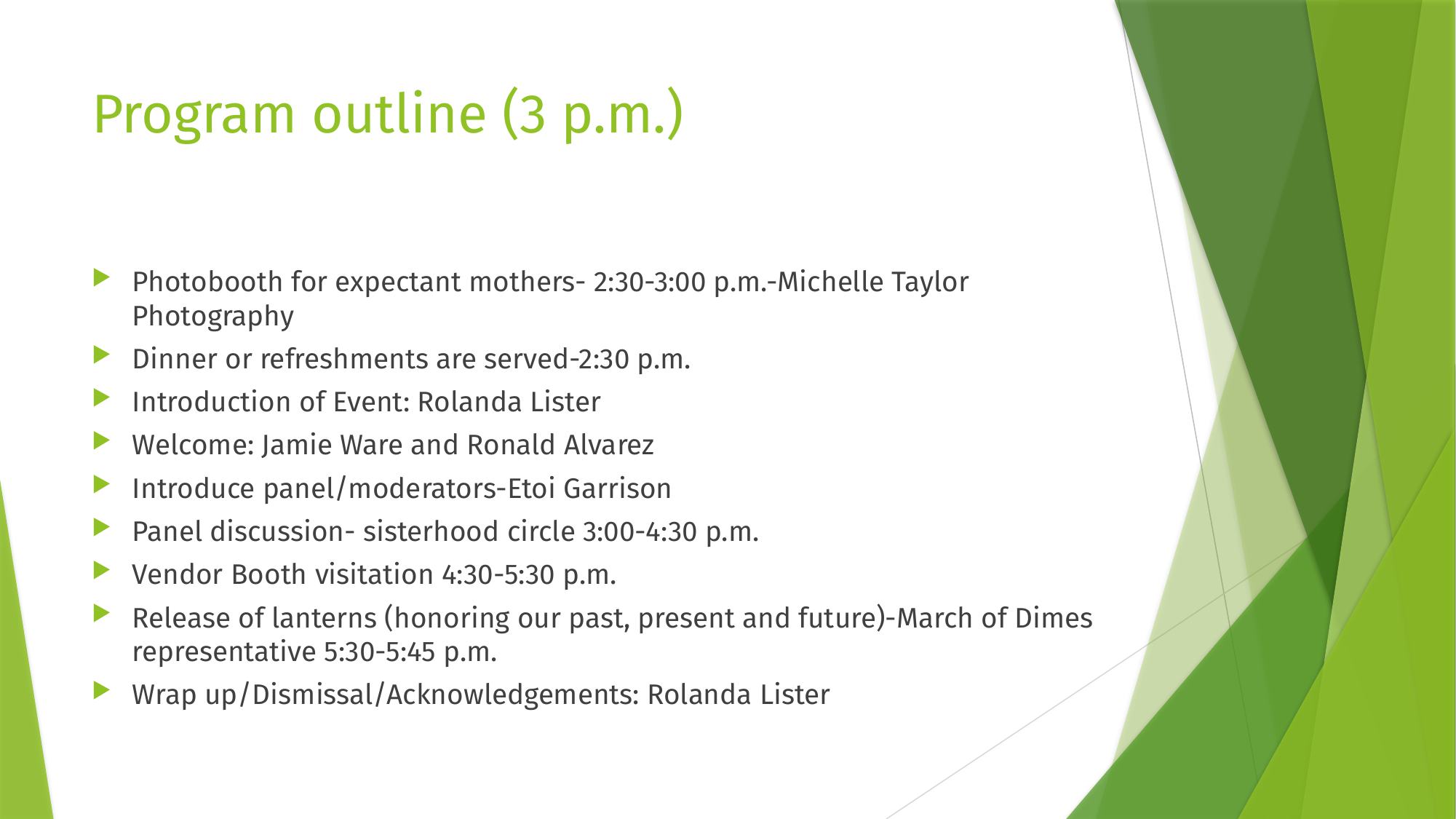

# Program outline (3 p.m.)
Photobooth for expectant mothers- 2:30-3:00 p.m.-Michelle Taylor Photography
Dinner or refreshments are served-2:30 p.m.
Introduction of Event: Rolanda Lister
Welcome: Jamie Ware and Ronald Alvarez
Introduce panel/moderators-Etoi Garrison
Panel discussion- sisterhood circle 3:00-4:30 p.m.
Vendor Booth visitation 4:30-5:30 p.m.
Release of lanterns (honoring our past, present and future)-March of Dimes representative 5:30-5:45 p.m.
Wrap up/Dismissal/Acknowledgements: Rolanda Lister